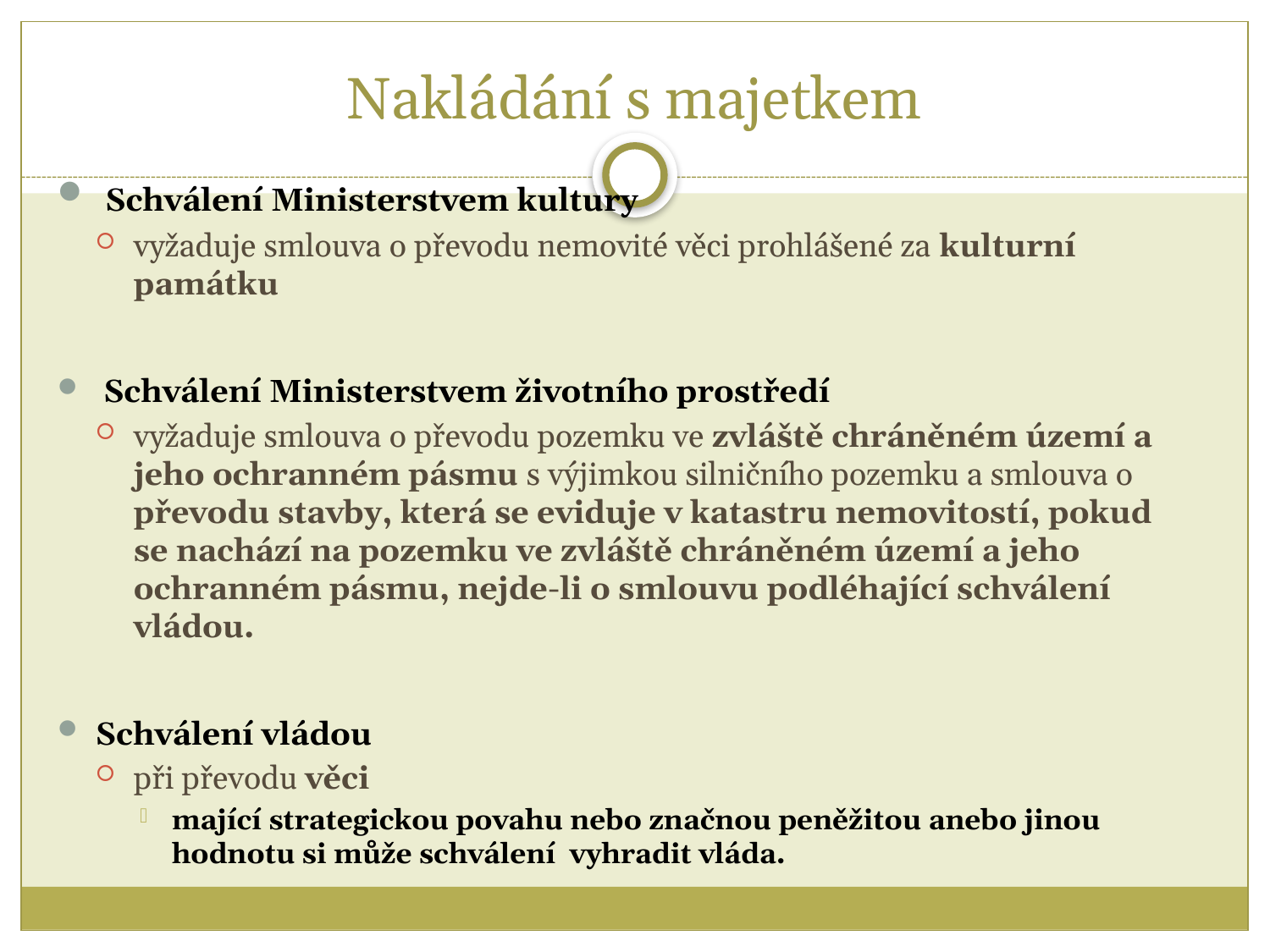

# Nakládání s majetkem
 Schválení Ministerstvem kultury
vyžaduje smlouva o převodu nemovité věci prohlášené za kulturní památku

 Schválení Ministerstvem životního prostředí
vyžaduje smlouva o převodu pozemku ve zvláště chráněném území a jeho ochranném pásmu s výjimkou silničního pozemku a smlouva o převodu stavby, která se eviduje v katastru nemovitostí, pokud se nachází na pozemku ve zvláště chráněném území a jeho ochranném pásmu, nejde-li o smlouvu podléhající schválení vládou.

Schválení vládou
při převodu věci
mající strategickou povahu nebo značnou peněžitou anebo jinou hodnotu si může schválení  vyhradit vláda.